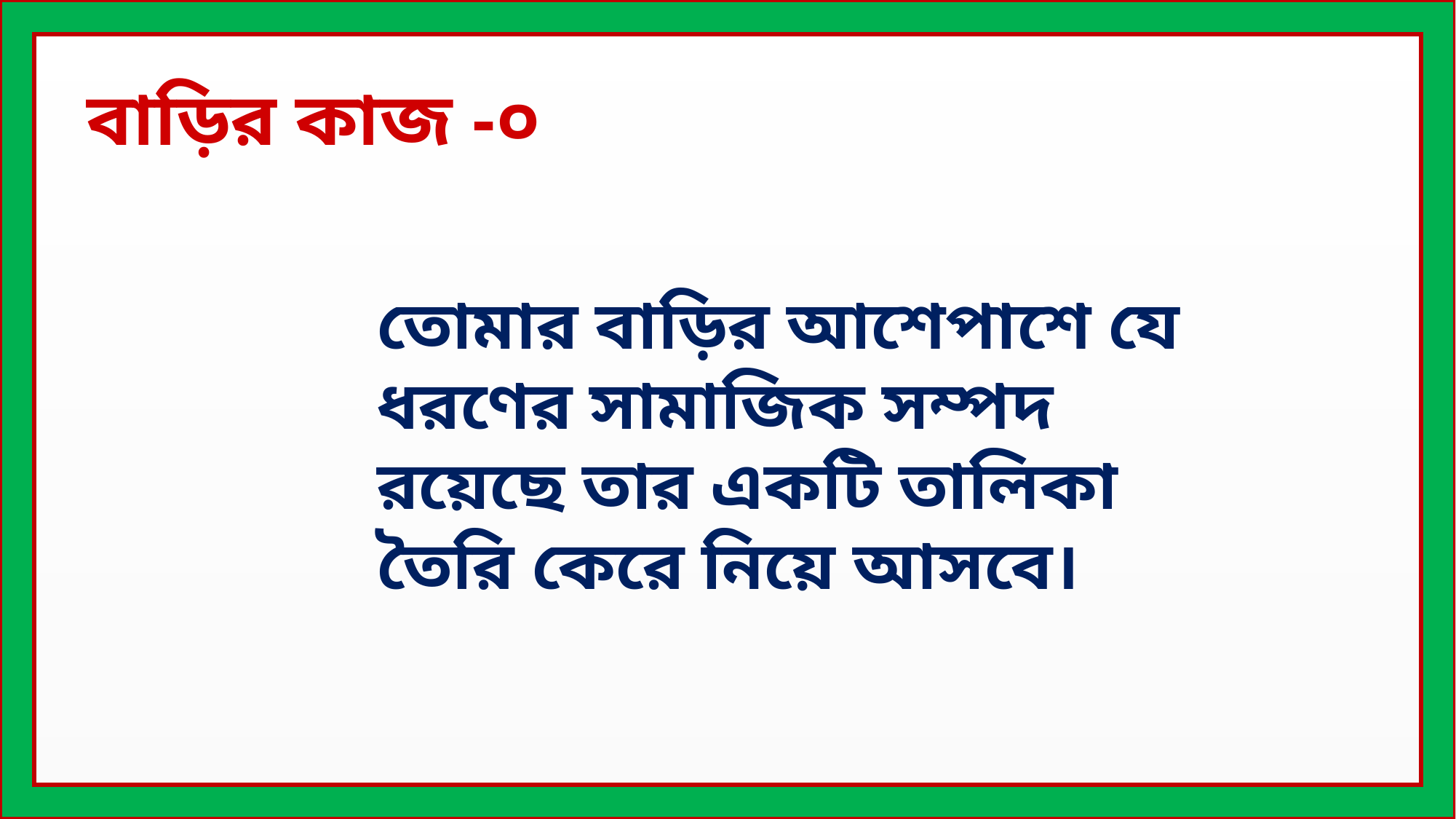

বাড়ির কাজ -০
তোমার বাড়ির আশেপাশে যে ধরণের সামাজিক সম্পদ রয়েছে তার একটি তালিকা তৈরি কেরে নিয়ে আসবে।